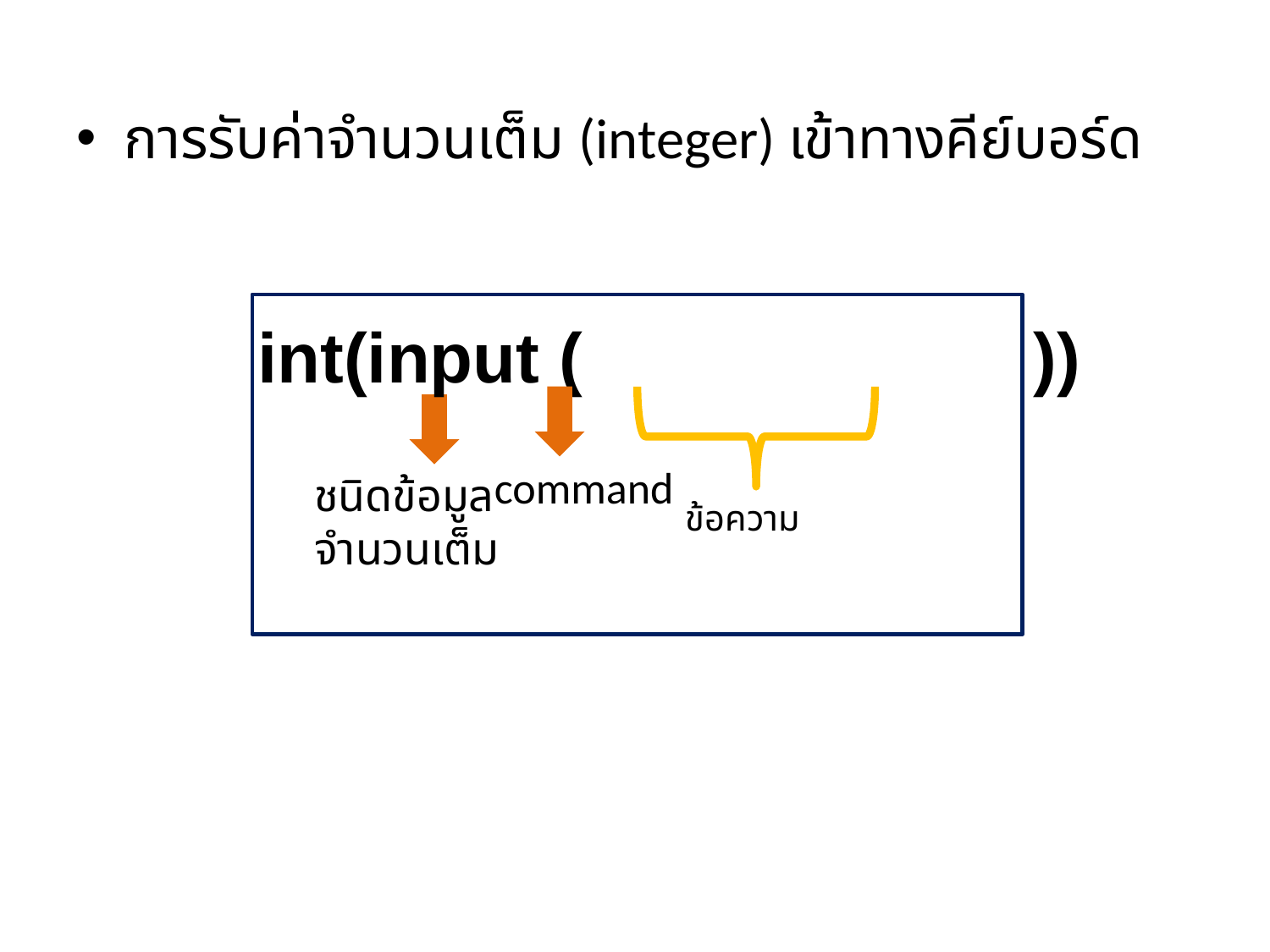

การรับค่าจำนวนเต็ม (integer) เข้าทางคีย์บอร์ด

ชนิดข้อมูล
จำนวนเต็ม
ข้อความ
int(input (                       ))

command